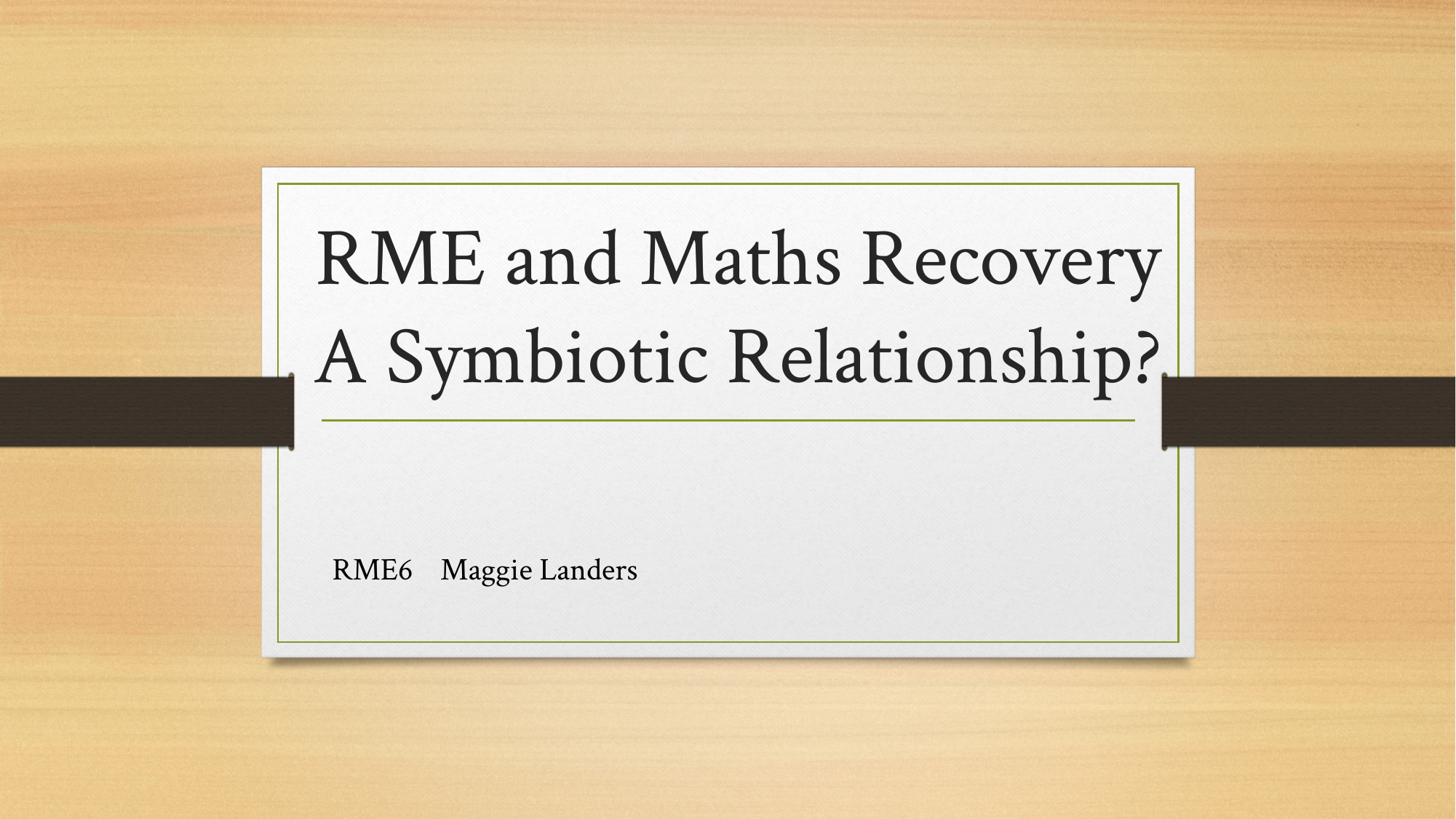

# RME and Maths Recovery A Symbiotic Relationship?

RME6 										Maggie Landers